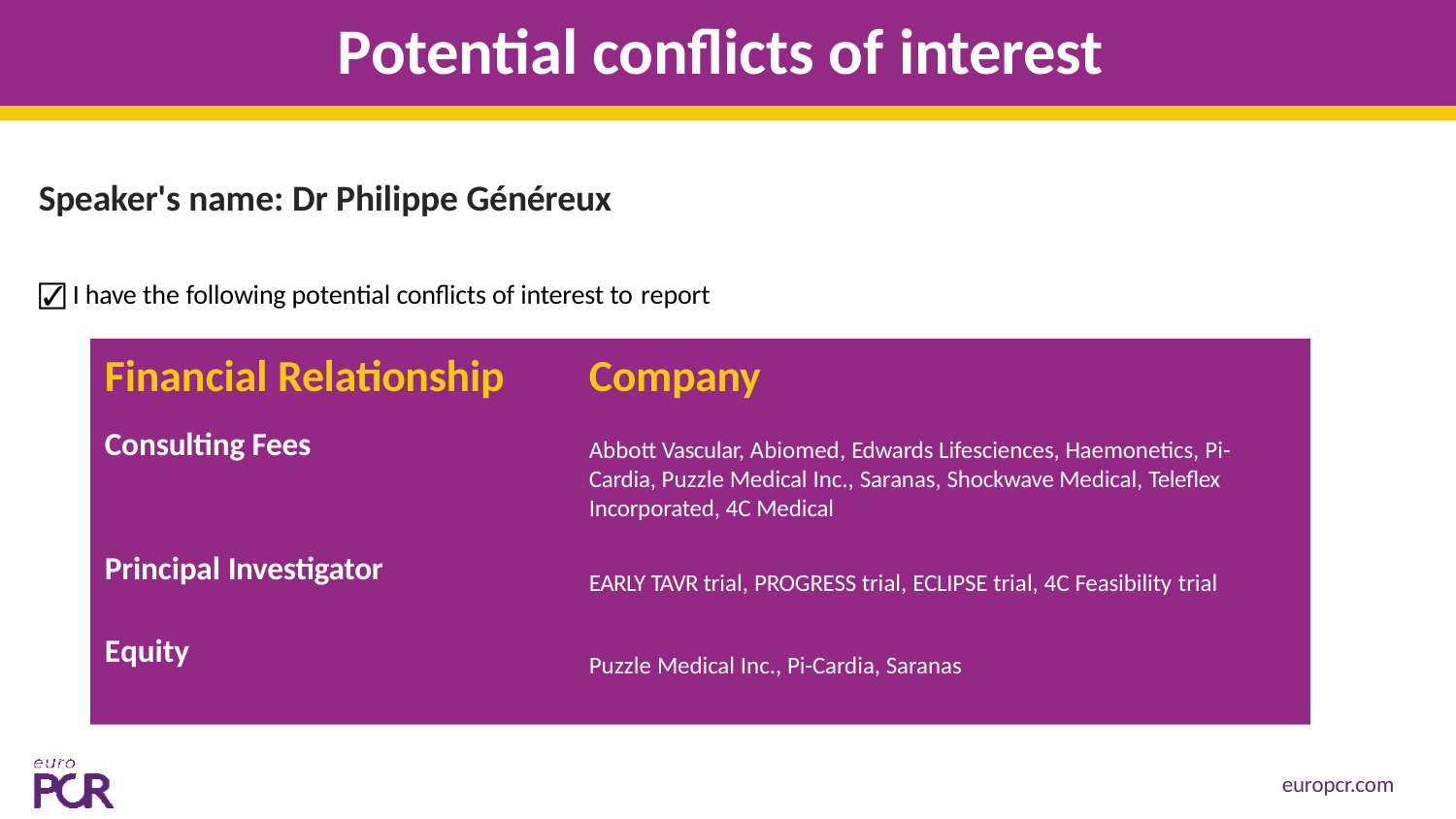

# Potential conflicts of interest

Speaker's name: Dr Philippe Généreux

☑ I have the following potential conflicts of interest to report

Financial Relationship
Consulting Fees
Company
Abbott Vascular, Abiomed, Edwards Lifesciences, Haemonetics, Pi-  Cardia, Puzzle Medical Inc., Saranas, Shockwave Medical, Teleflex  Incorporated, 4C Medical
Principal Investigator
EARLY TAVR trial, PROGRESS trial, ECLIPSE trial, 4C Feasibility trial
Equity
Puzzle Medical Inc., Pi-Cardia, Saranas

europcr.com